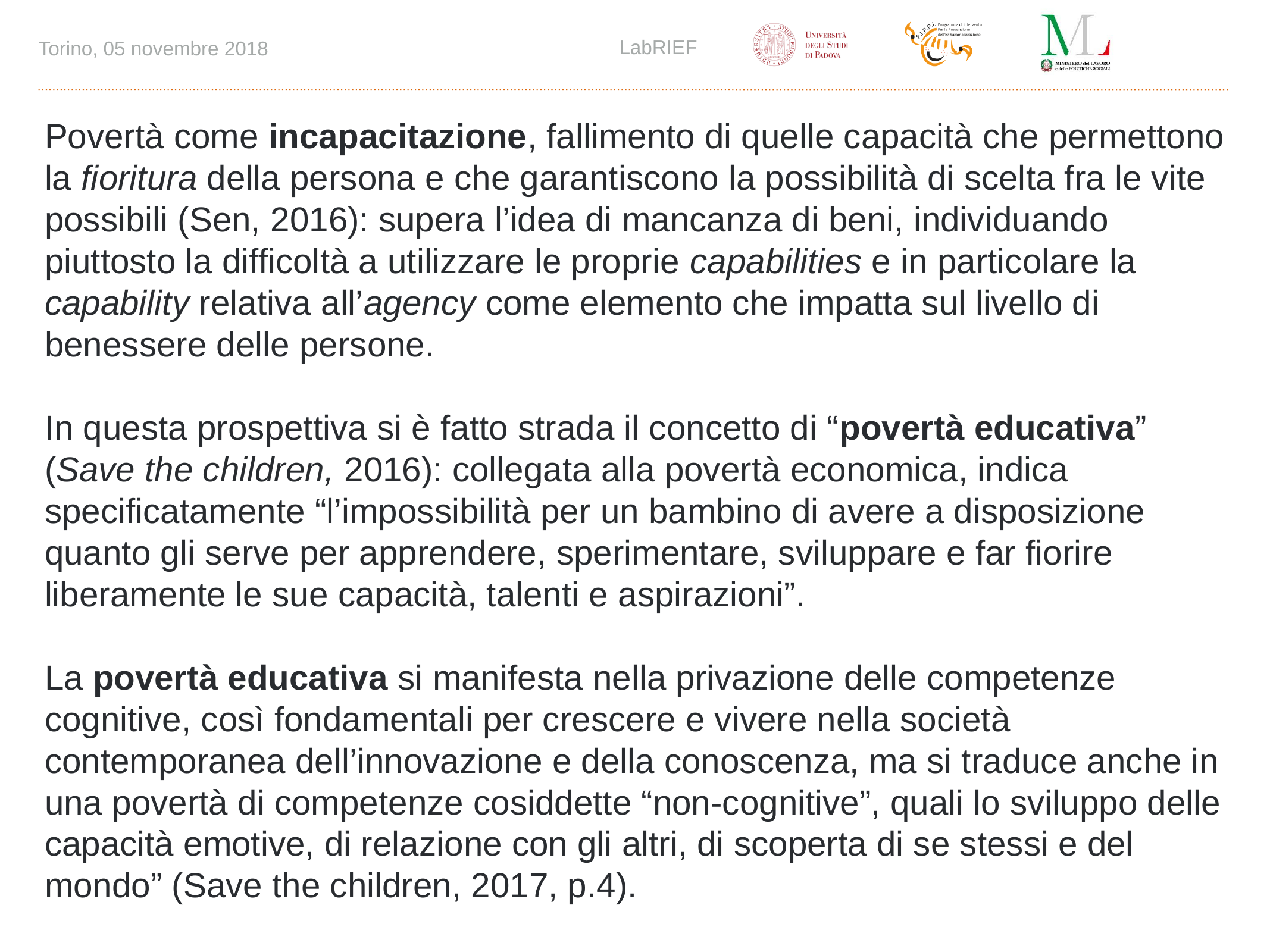

Povertà come incapacitazione, fallimento di quelle capacità che permettono la fioritura della persona e che garantiscono la possibilità di scelta fra le vite possibili (Sen, 2016): supera l’idea di mancanza di beni, individuando piuttosto la difficoltà a utilizzare le proprie capabilities e in particolare la capability relativa all’agency come elemento che impatta sul livello di benessere delle persone.

In questa prospettiva si è fatto strada il concetto di “povertà educativa” (Save the children, 2016): collegata alla povertà economica, indica specificatamente “l’impossibilità per un bambino di avere a disposizione quanto gli serve per apprendere, sperimentare, sviluppare e far fiorire liberamente le sue capacità, talenti e aspirazioni”.

La povertà educativa si manifesta nella privazione delle competenze cognitive, così fondamentali per crescere e vivere nella società contemporanea dell’innovazione e della conoscenza, ma si traduce anche in una povertà di competenze cosiddette “non-cognitive”, quali lo sviluppo delle capacità emotive, di relazione con gli altri, di scoperta di se stessi e del mondo” (Save the children, 2017, p.4).